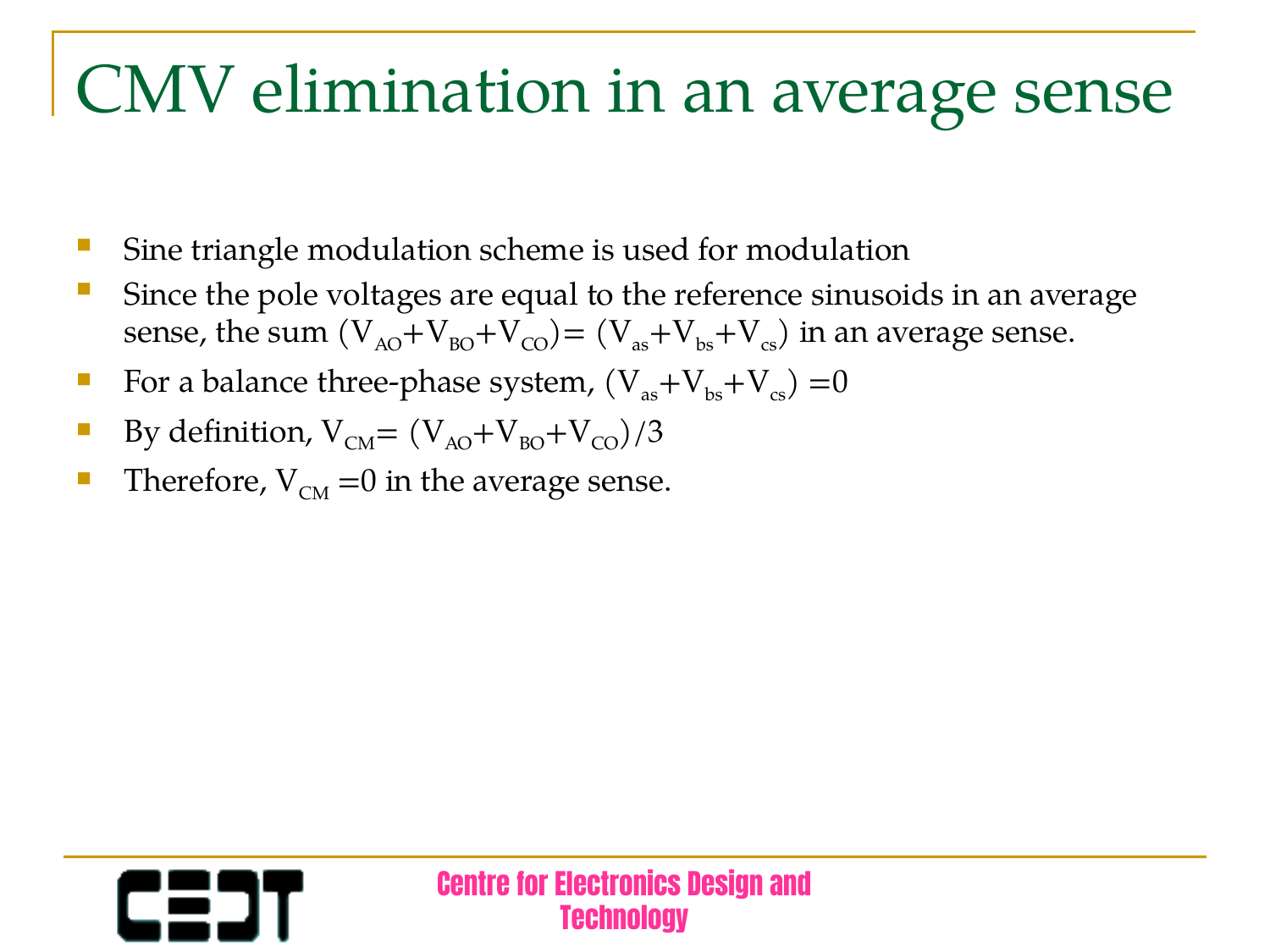

# CMV elimination in an average sense
Sine triangle modulation scheme is used for modulation
Since the pole voltages are equal to the reference sinusoids in an average sense, the sum (VAO+VBO+VCO)= (Vas+Vbs+Vcs) in an average sense.
For a balance three-phase system, (Vas+Vbs+Vcs) =0
By definition, VCM= (VAO+VBO+VCO)/3
Therefore, VCM =0 in the average sense.